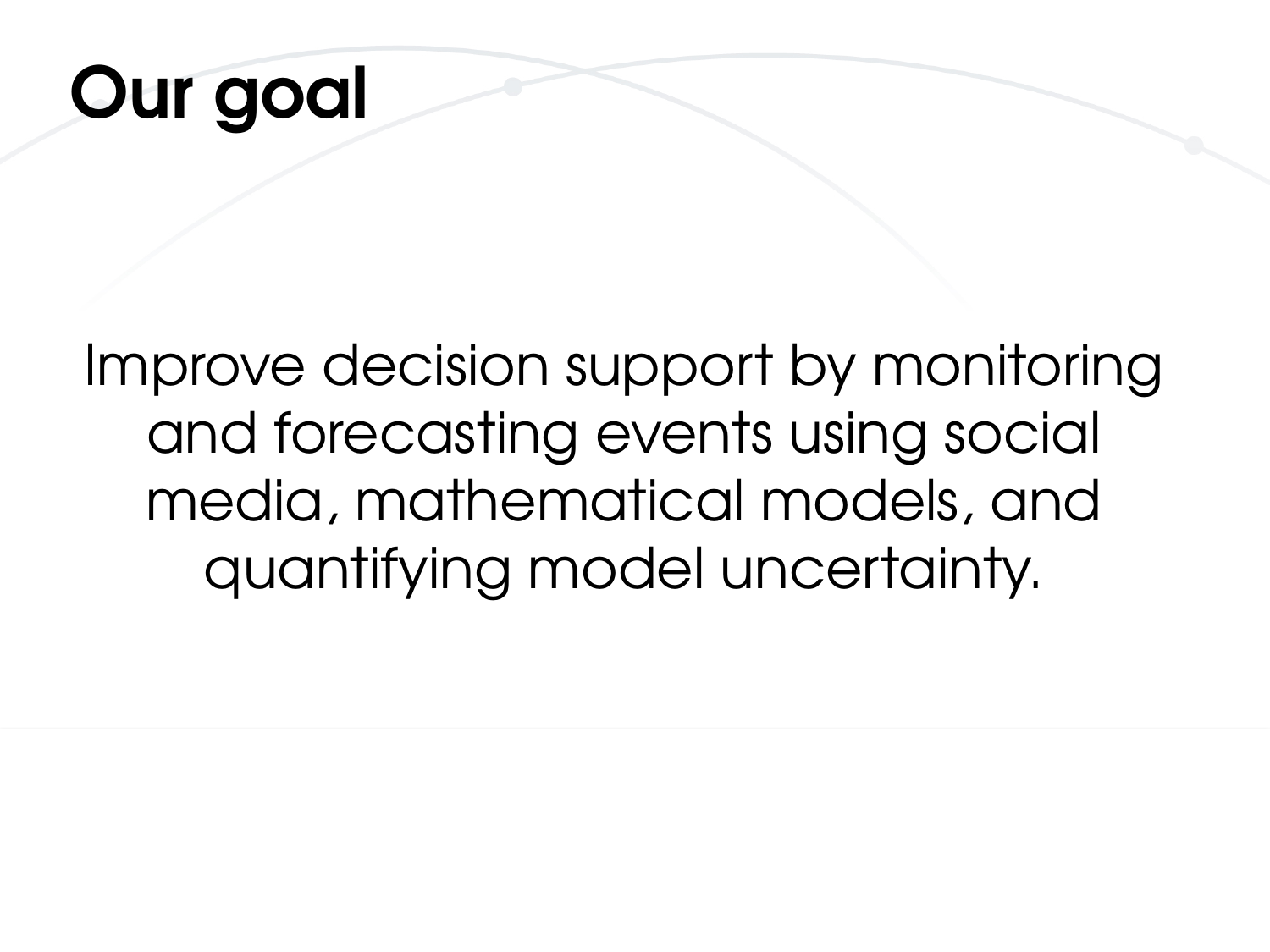

# Our goal
Improve decision support by monitoring and forecasting events using social media, mathematical models, and quantifying model uncertainty.